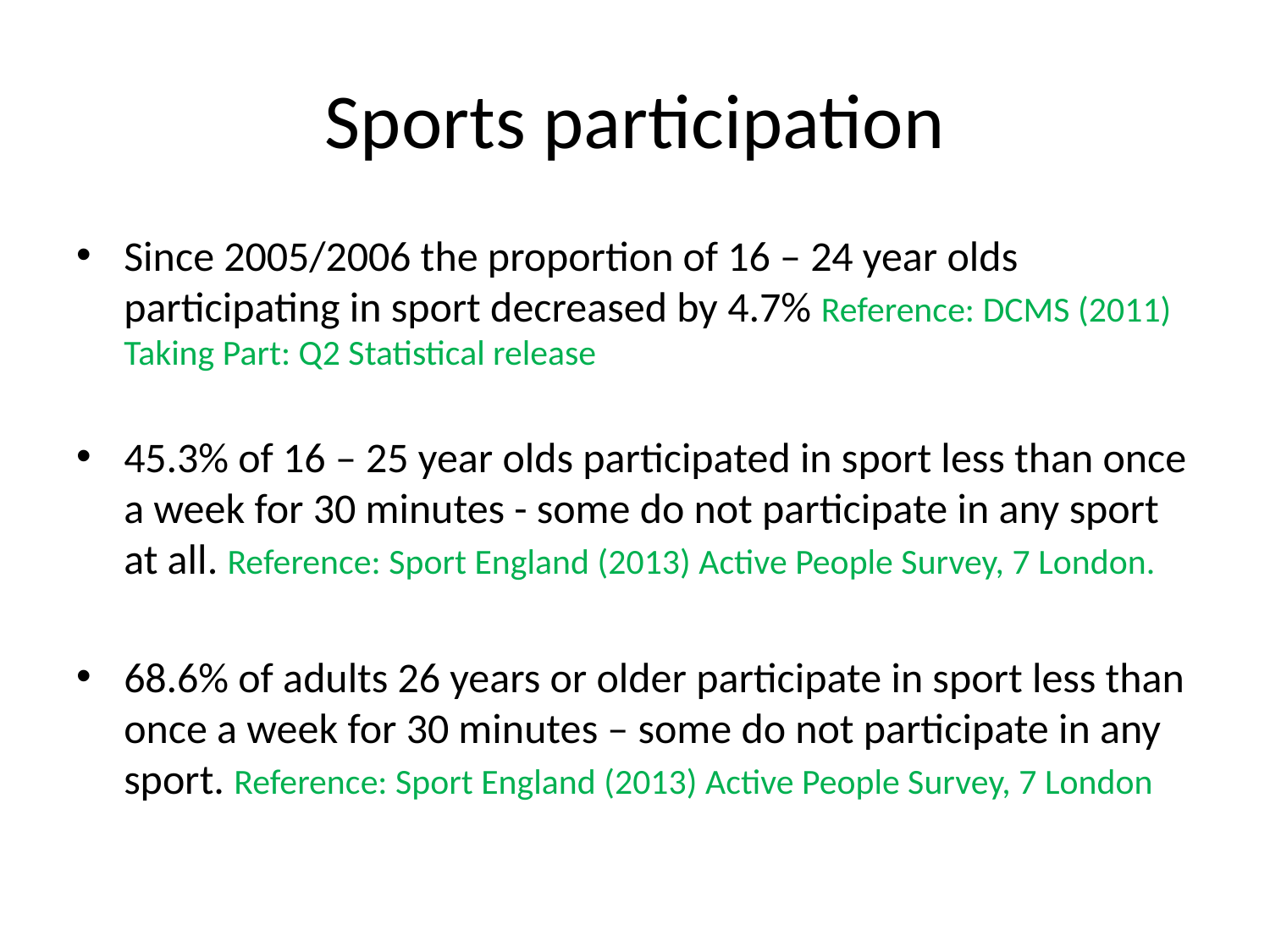

# Sports participation
Since 2005/2006 the proportion of 16 – 24 year olds participating in sport decreased by 4.7% Reference: DCMS (2011) Taking Part: Q2 Statistical release

45.3% of 16 – 25 year olds participated in sport less than once a week for 30 minutes - some do not participate in any sport at all. Reference: Sport England (2013) Active People Survey, 7 London.

68.6% of adults 26 years or older participate in sport less than once a week for 30 minutes – some do not participate in any sport. Reference: Sport England (2013) Active People Survey, 7 London